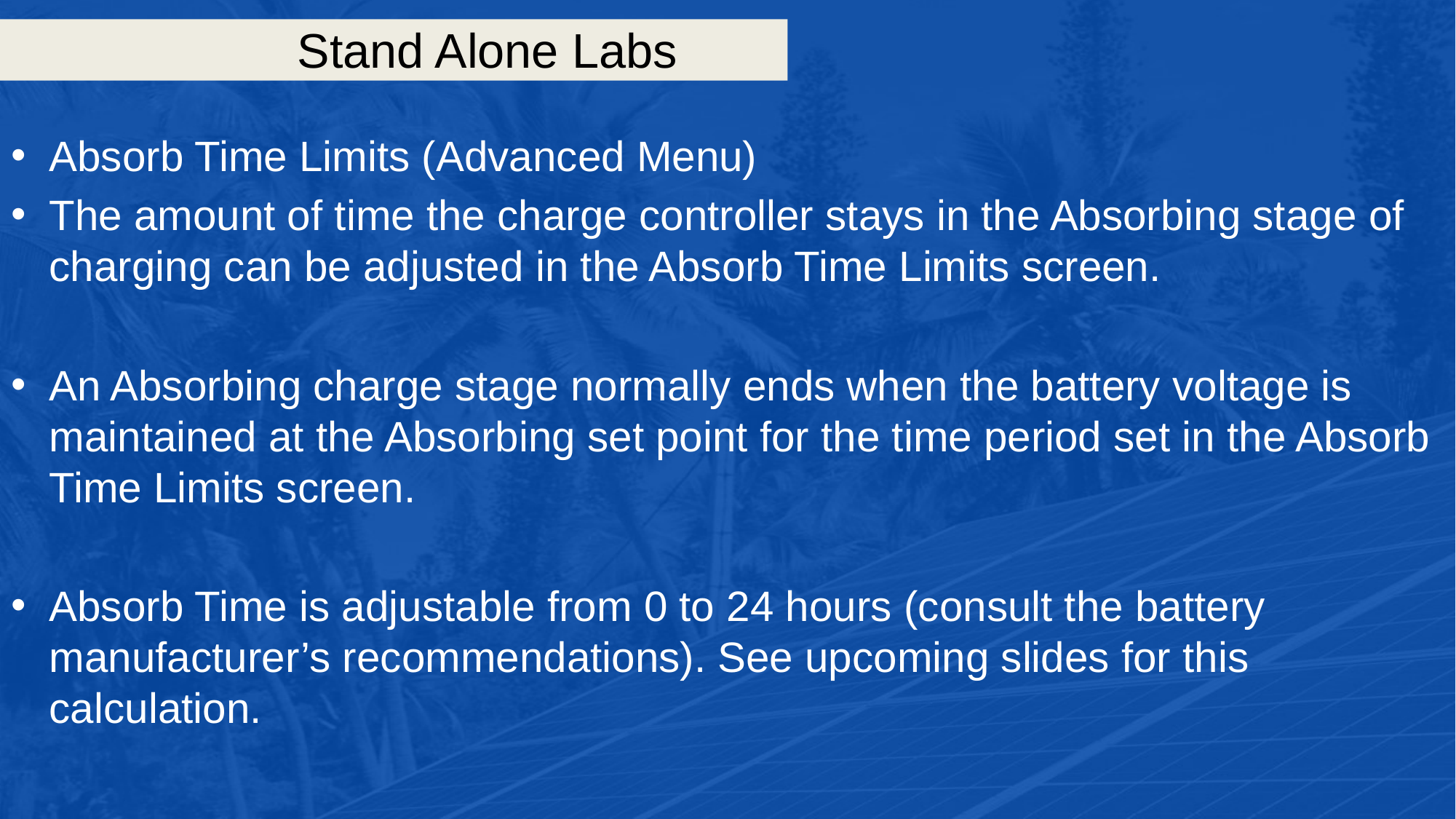

# Stand Alone Labs
Absorb Time Limits (Advanced Menu)
The amount of time the charge controller stays in the Absorbing stage of charging can be adjusted in the Absorb Time Limits screen.

An Absorbing charge stage normally ends when the battery voltage is maintained at the Absorbing set point for the time period set in the Absorb Time Limits screen.

Absorb Time is adjustable from 0 to 24 hours (consult the battery manufacturer’s recommendations). See upcoming slides for this calculation.